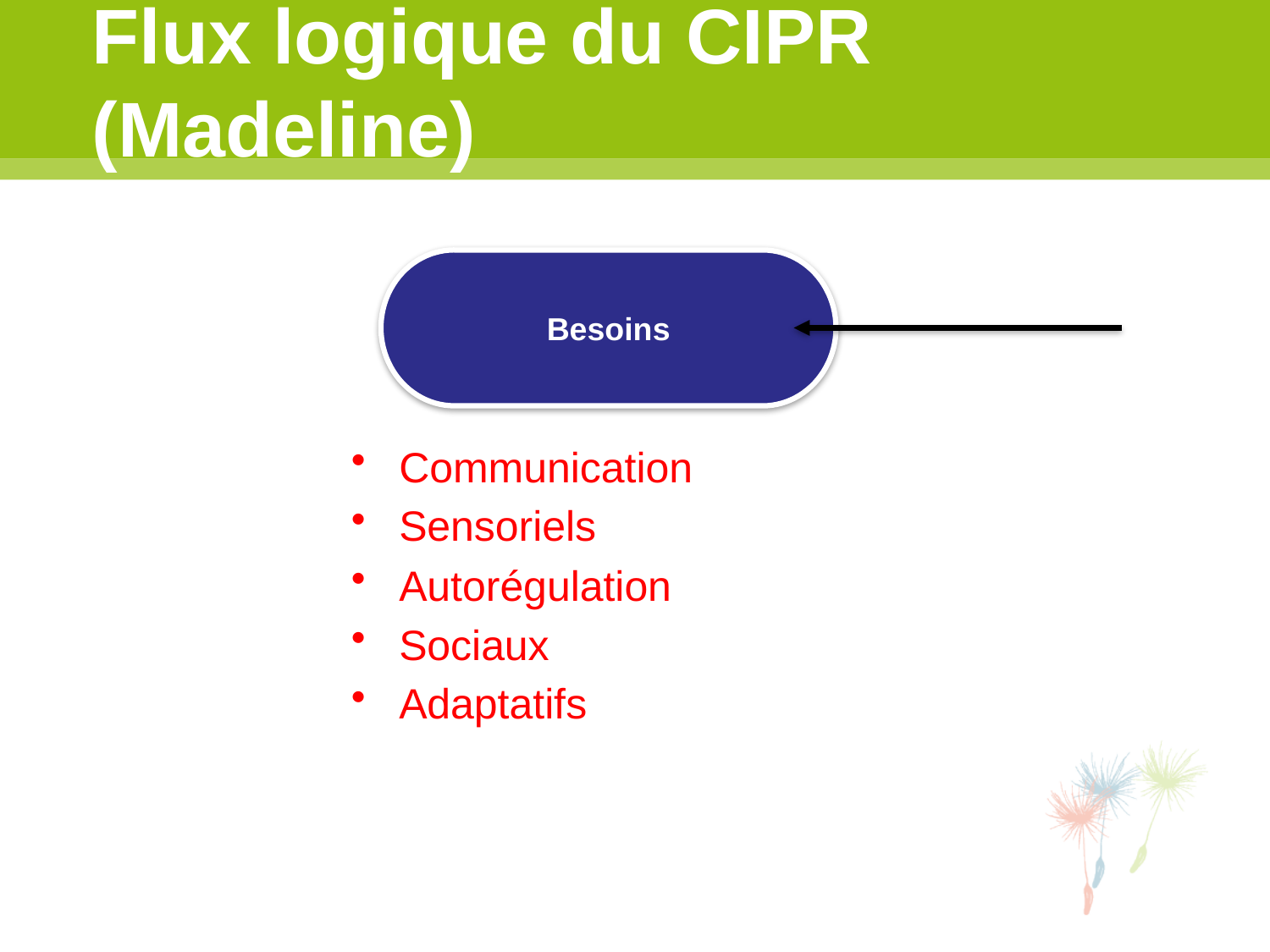

Flux logique du CIPR
(Madeline)
#
Besoins
Communication
Sensoriels
Autorégulation
Sociaux
Adaptatifs